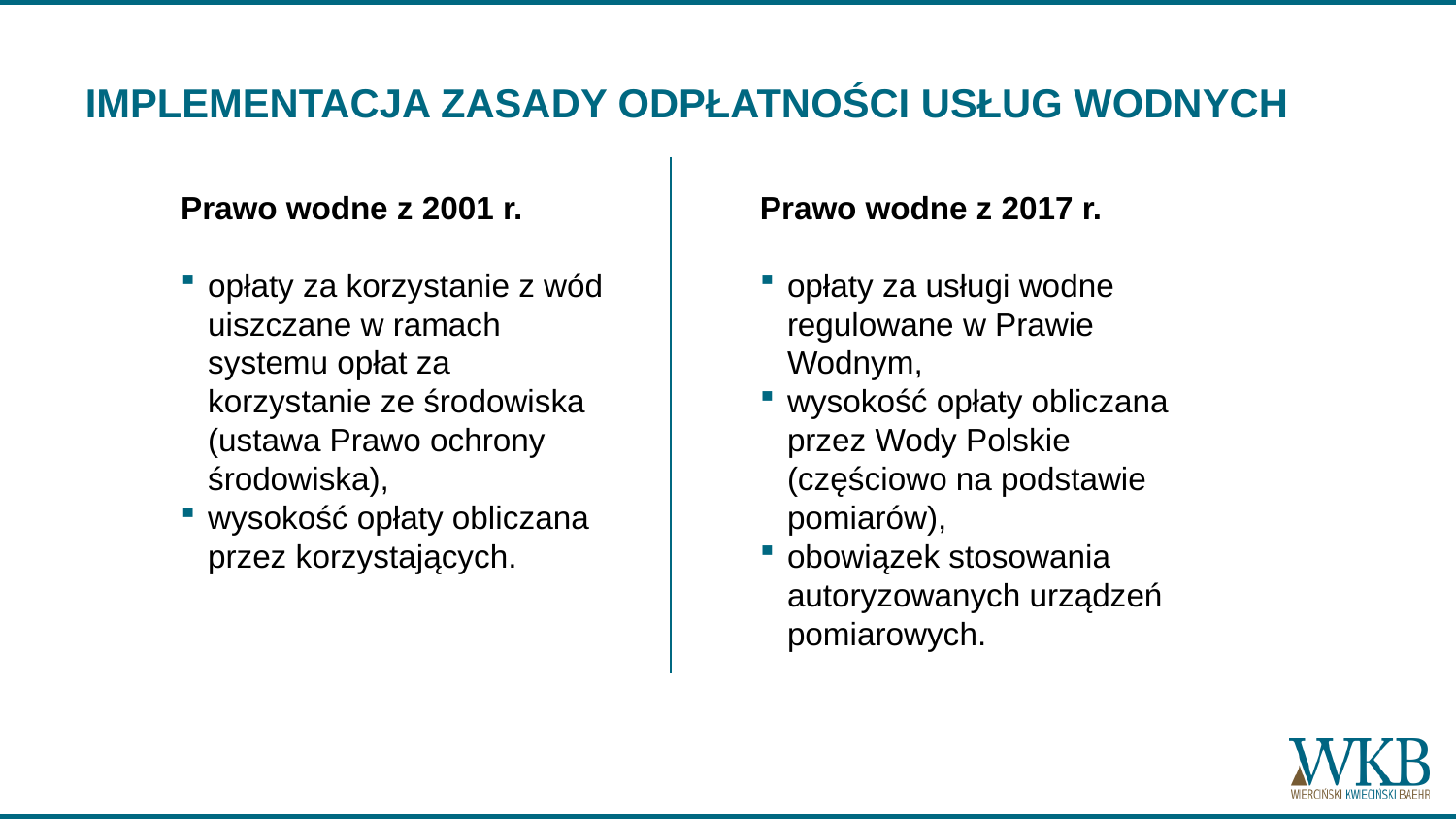

IMPLEMENTACJA ZASADY ODPŁATNOŚCI USŁUG WODNYCH

Prawo wodne z 2001 r.

opłaty za korzystanie z wód uiszczane w ramach systemu opłat za korzystanie ze środowiska (ustawa Prawo ochrony środowiska),
wysokość opłaty obliczana przez korzystających.

Prawo wodne z 2017 r.

opłaty za usługi wodne regulowane w Prawie Wodnym,
wysokość opłaty obliczana przez Wody Polskie (częściowo na podstawie pomiarów),
obowiązek stosowania autoryzowanych urządzeń pomiarowych.